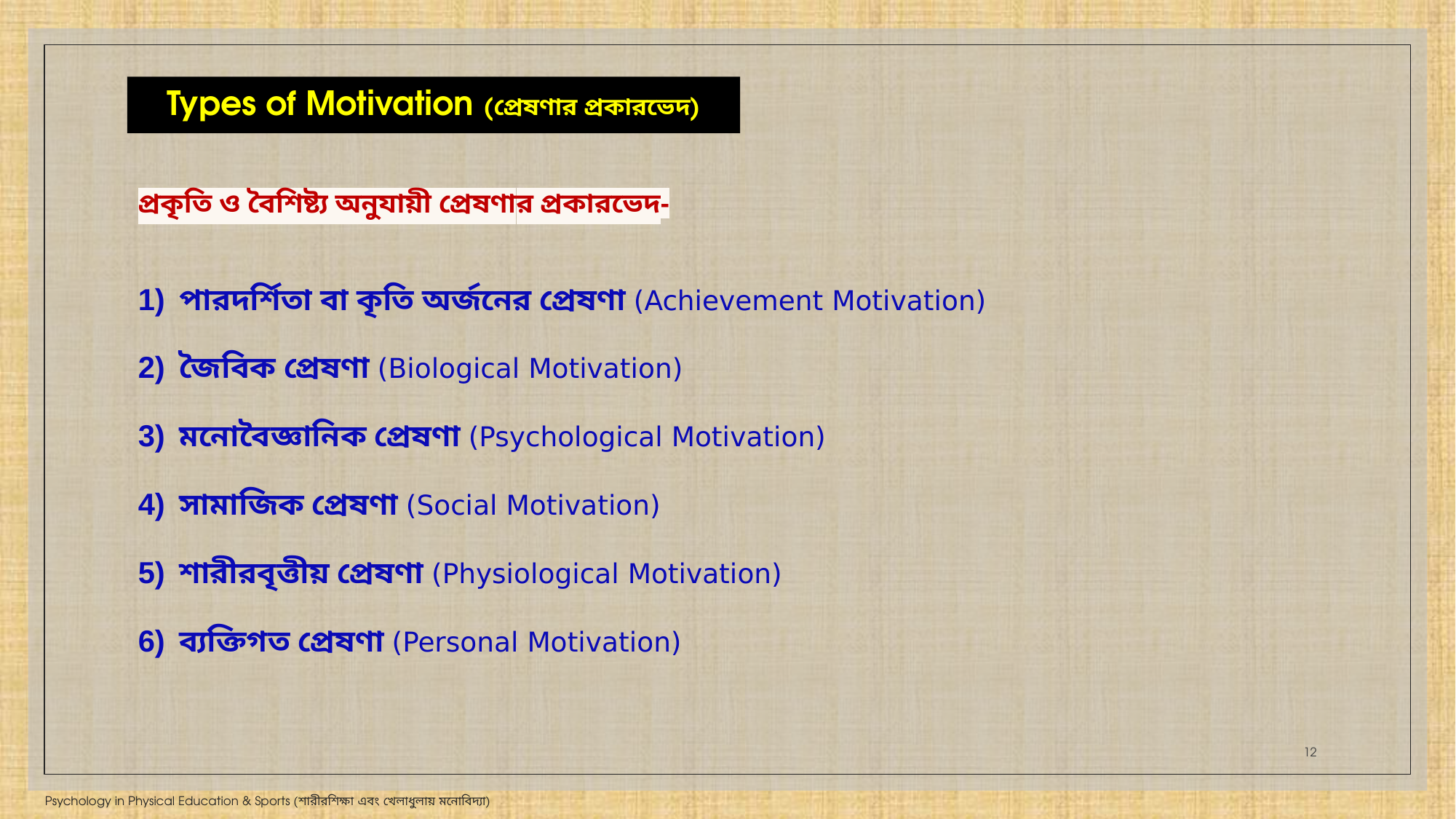

# Types of Motivation (প্রেষণার প্রকারভেদ)
প্রকৃতি ও বৈশিষ্ট্য অনুযায়ী প্রেষণার প্রকারভেদ-

পারদর্শিতা বা কৃতি অর্জনের প্রেষণা (Achievement Motivation)
জৈবিক প্রেষণা (Biological Motivation)
মনোবৈজ্ঞানিক প্রেষণা (Psychological Motivation)
সামাজিক প্রেষণা (Social Motivation)
শারীরবৃত্তীয় প্রেষণা (Physiological Motivation)
ব্যক্তিগত প্রেষণা (Personal Motivation)

12
Psychology in Physical Education & Sports (শারীরশিক্ষা এবং খেলাধুলায় মনোবিদ্যা)